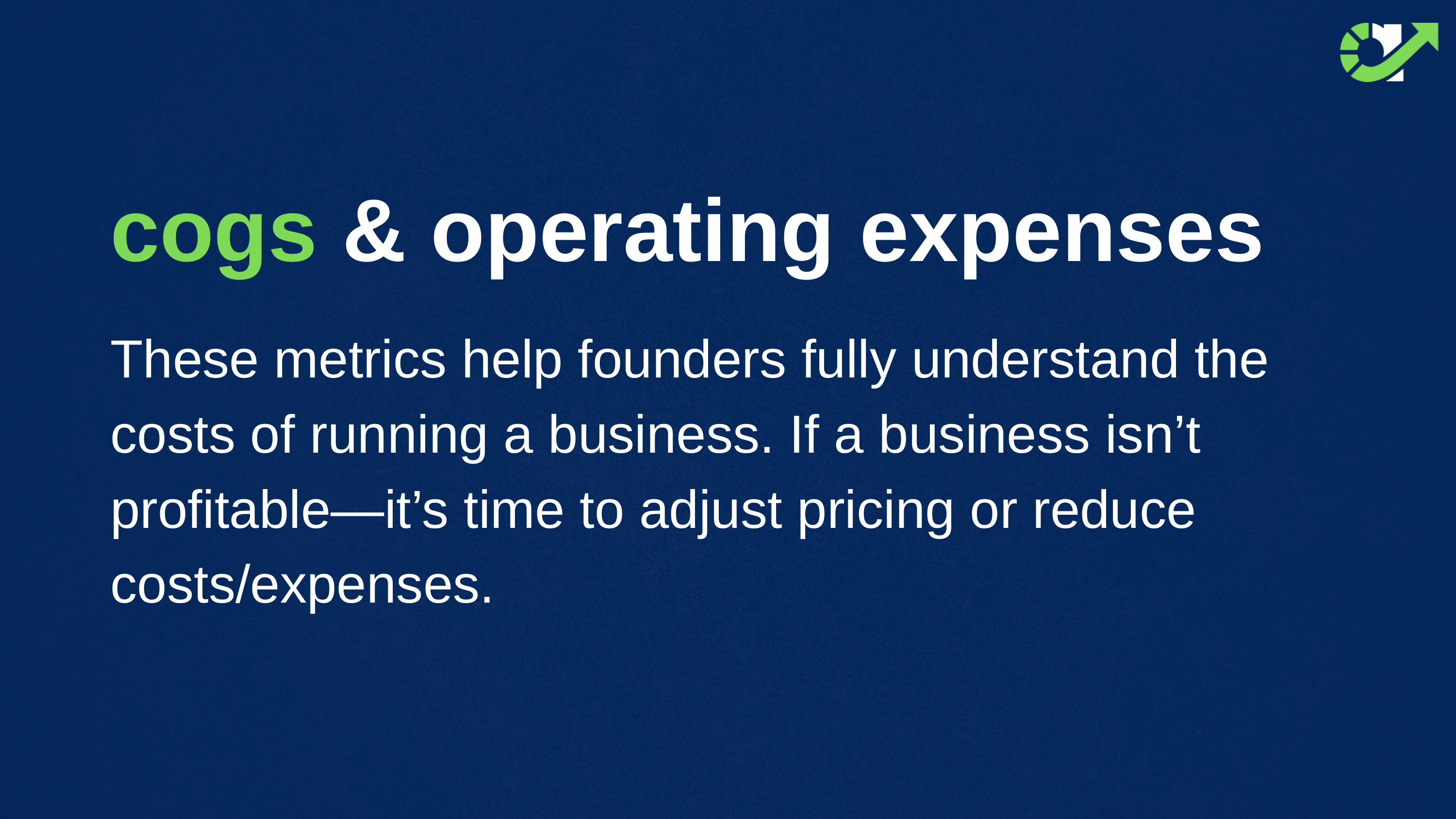

cogs & operating expenses
These metrics help founders fully understand the costs of running a business. If a business isn’t profitable—it’s time to adjust pricing or reduce costs/expenses.